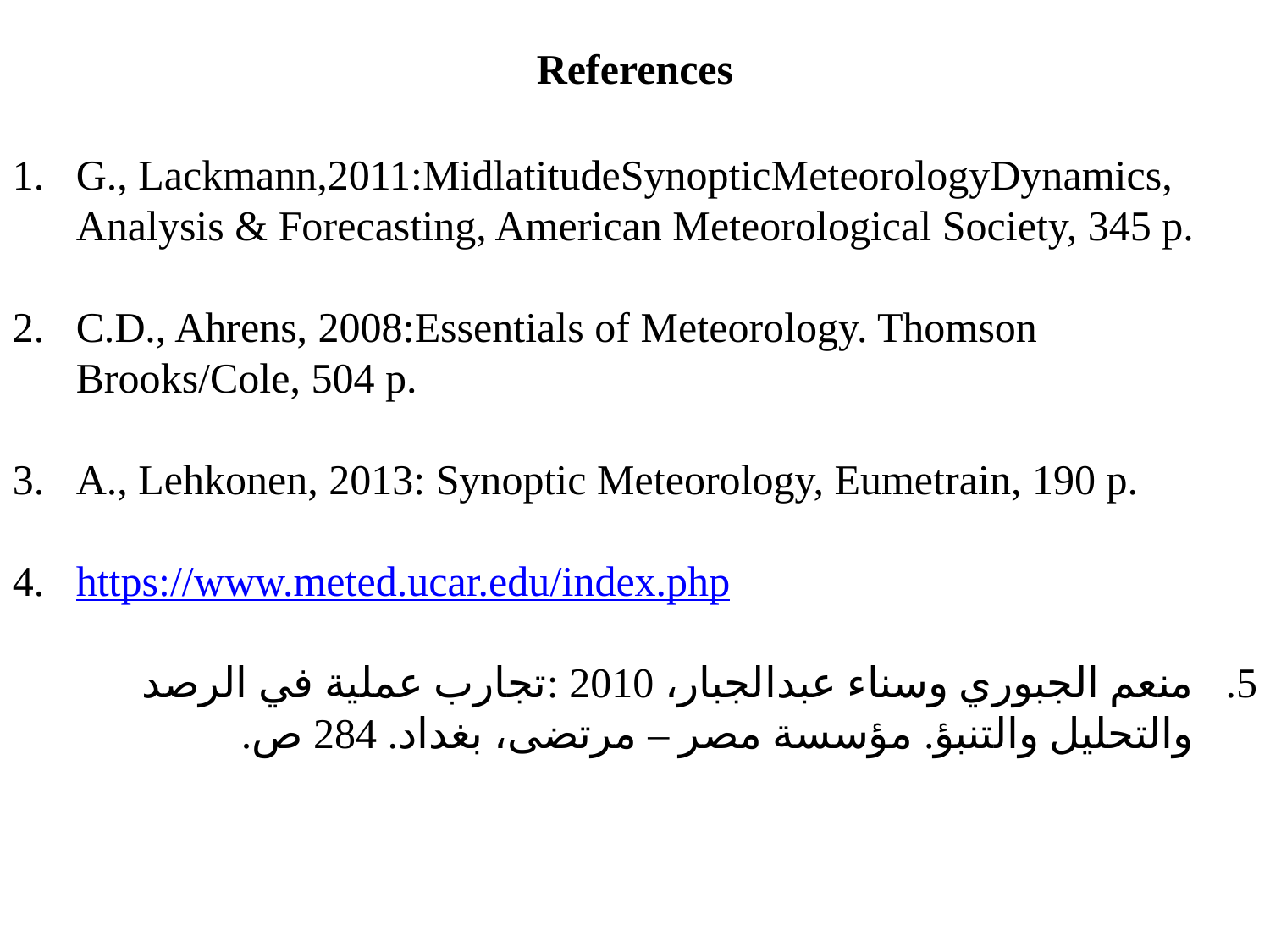

References
G., Lackmann,2011:MidlatitudeSynopticMeteorologyDynamics, Analysis & Forecasting, American Meteorological Society, 345 p.

C.D., Ahrens, 2008:Essentials of Meteorology. Thomson Brooks/Cole, 504 p.

A., Lehkonen, 2013: Synoptic Meteorology, Eumetrain, 190 p.

https://www.meted.ucar.edu/index.php

منعم الجبوري وسناء عبدالجبار، 2010 :تجارب عملیة في الرصد والتحلیل والتنبؤ. مؤسسة مصر – مرتضى، بغداد. 284 ص.